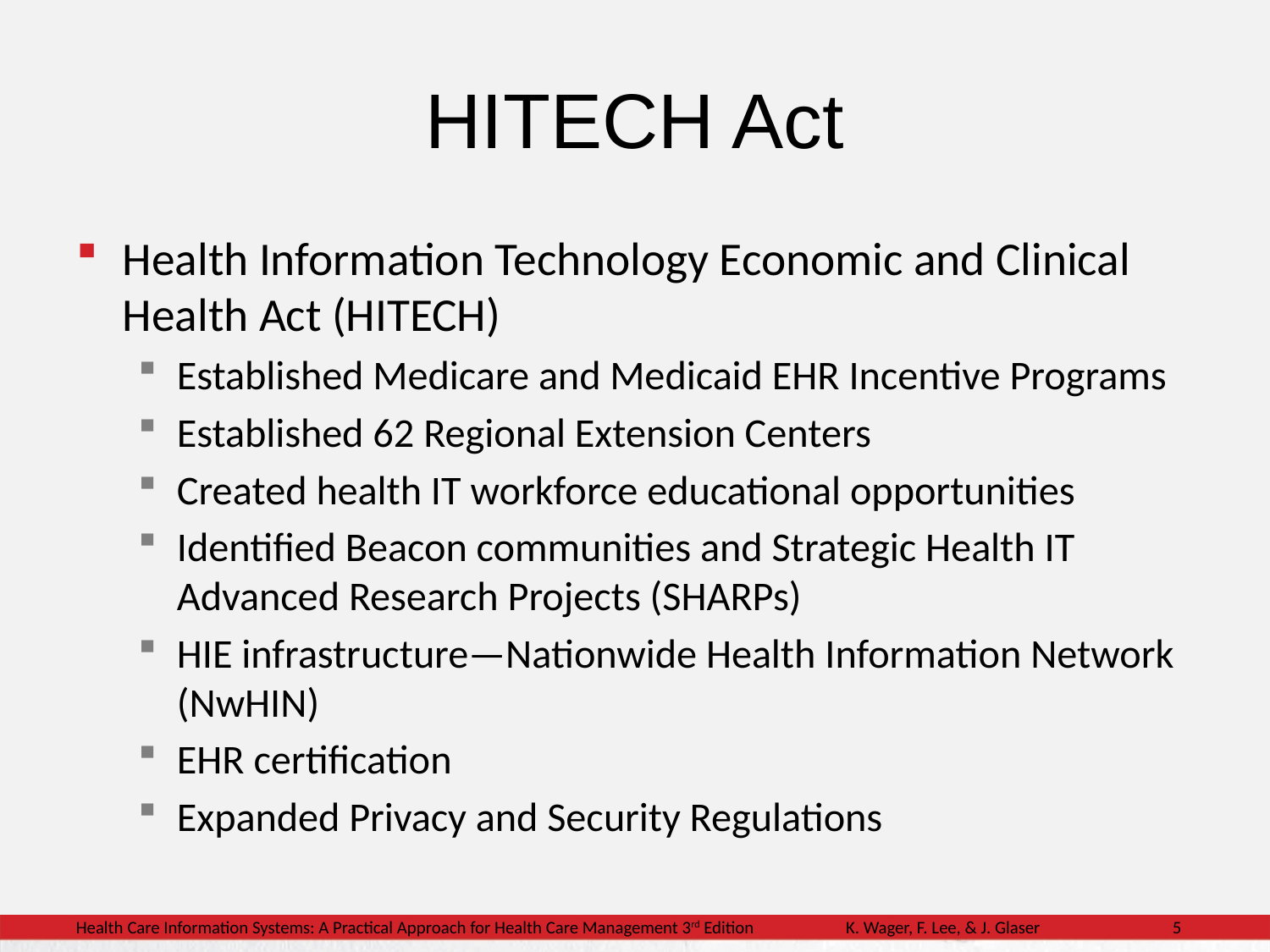

# HITECH Act
Health Information Technology Economic and Clinical Health Act (HITECH)
Established Medicare and Medicaid EHR Incentive Programs
Established 62 Regional Extension Centers
Created health IT workforce educational opportunities
Identified Beacon communities and Strategic Health IT Advanced Research Projects (SHARPs)
HIE infrastructure—Nationwide Health Information Network (NwHIN)
EHR certification
Expanded Privacy and Security Regulations